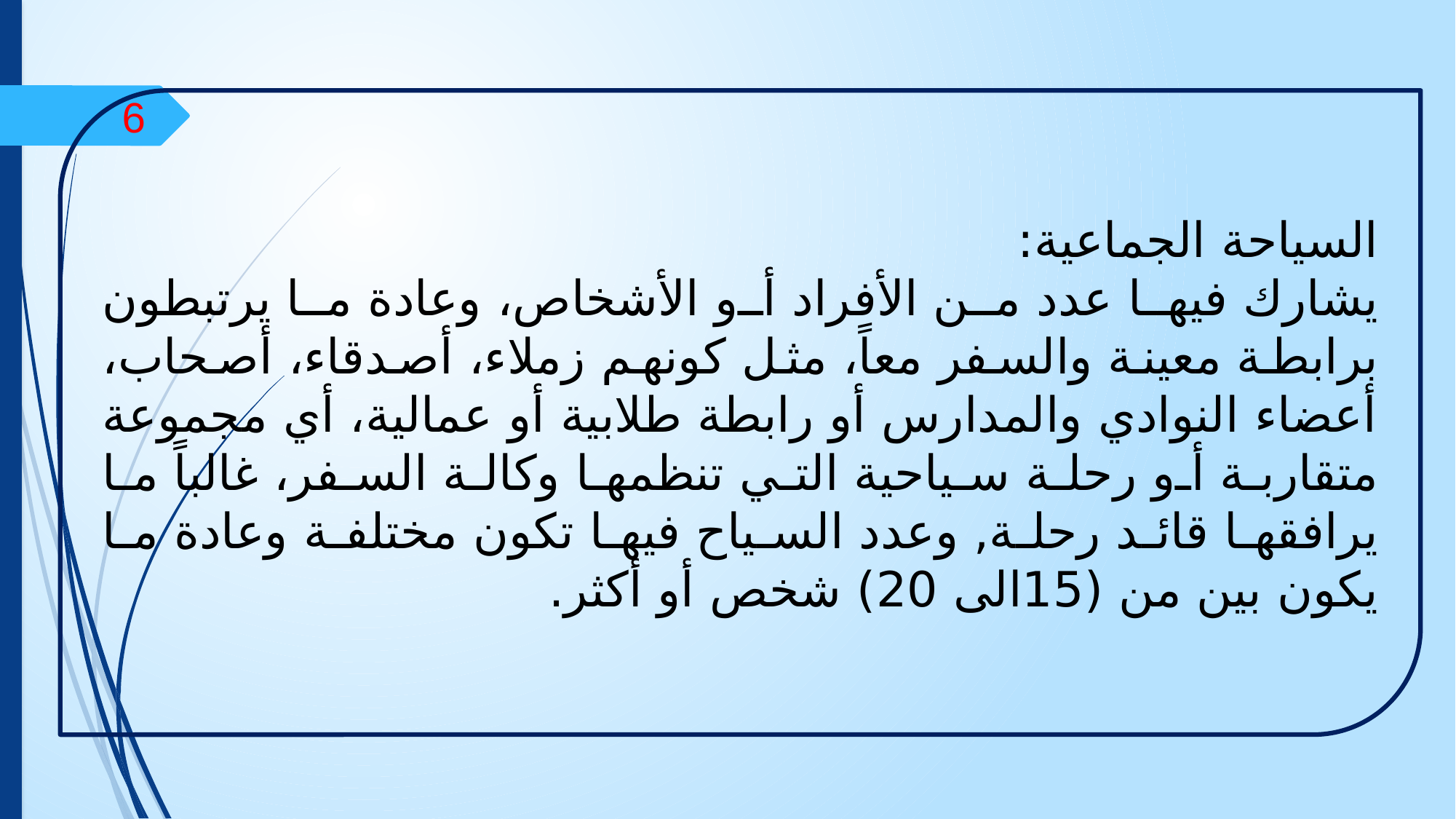

السياحة الجماعية:
يشارك فيها عدد من الأفراد أو الأشخاص، وعادة ما يرتبطون برابطة معينة والسفر معاً، مثل كونهم زملاء، أصدقاء، أصحاب، أعضاء النوادي والمدارس أو رابطة طلابية أو عمالية، أي مجموعة متقاربة أو رحلة سياحية التي تنظمها وكالة السفر، غالباً ما يرافقها قائد رحلة, وعدد السياح فيها تكون مختلفة وعادة ما يكون بين من (15الى 20) شخص أو أكثر.
6